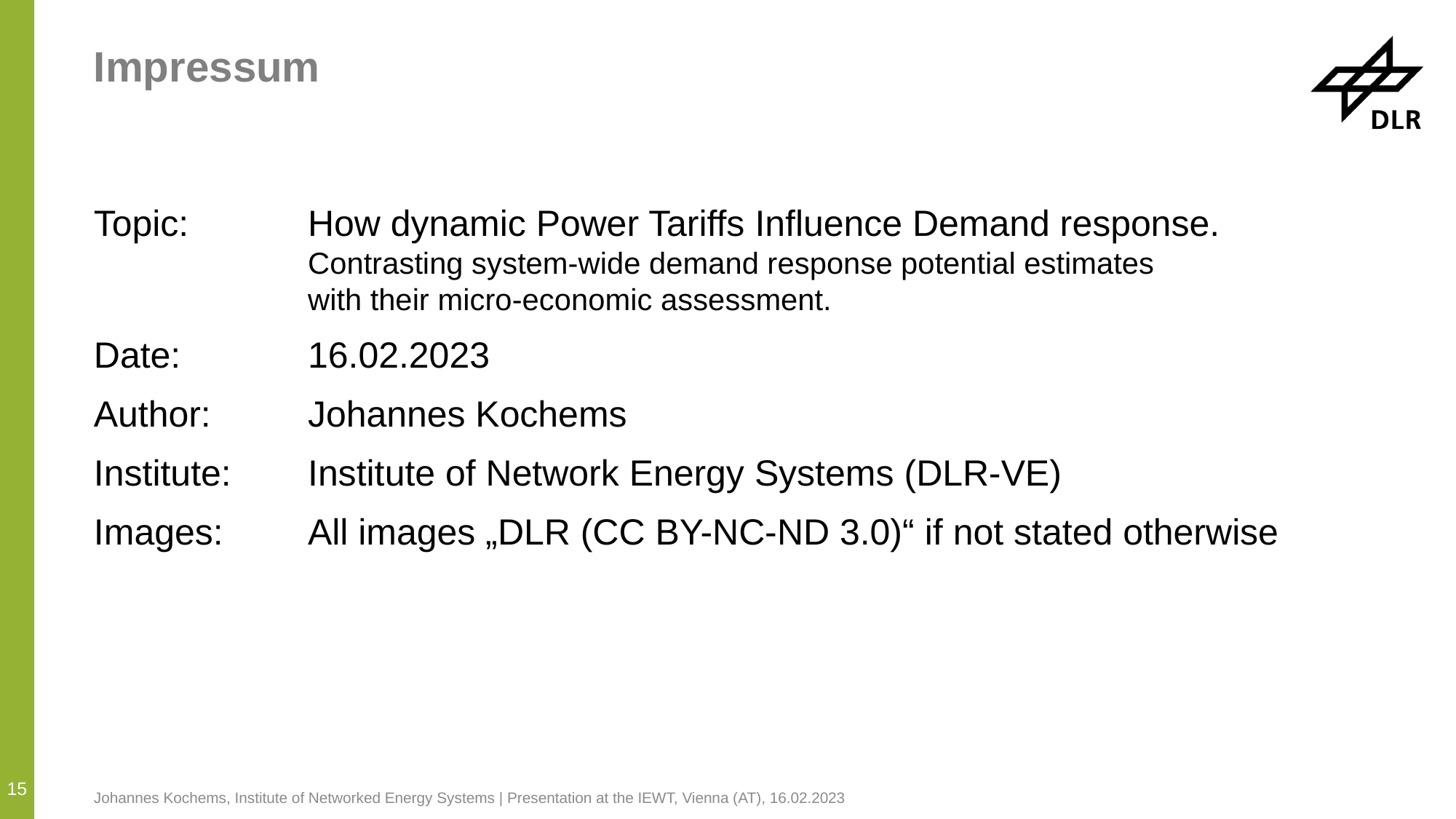

# Impressum
Topic: 	How dynamic Power Tariffs Influence Demand response.
Contrasting system-wide demand response potential estimates
with their micro-economic assessment.
Date: 	16.02.2023
Author: 	Johannes Kochems
Institute: 	Institute of Network Energy Systems (DLR-VE)
Images: 	All images „DLR (CC BY-NC-ND 3.0)“ if not stated otherwise
15
Johannes Kochems, Institute of Networked Energy Systems | Presentation at the IEWT, Vienna (AT), 16.02.2023